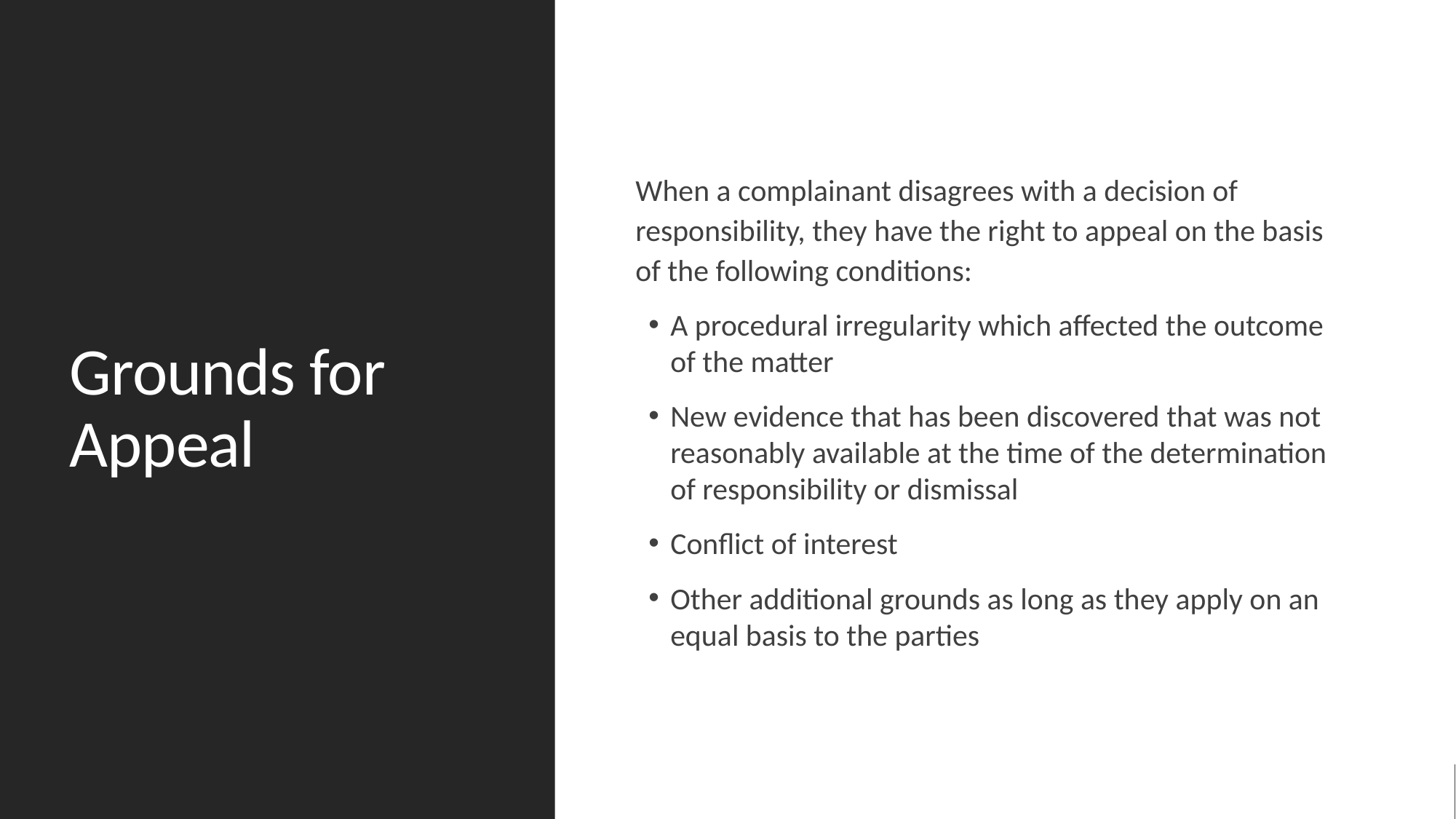

# Grounds for Appeal
When a complainant disagrees with a decision of responsibility, they have the right to appeal on the basis of the following conditions:
A procedural irregularity which affected the outcome of the matter
New evidence that has been discovered that was not reasonably available at the time of the determination of responsibility or dismissal
Conflict of interest
Other additional grounds as long as they apply on an equal basis to the parties